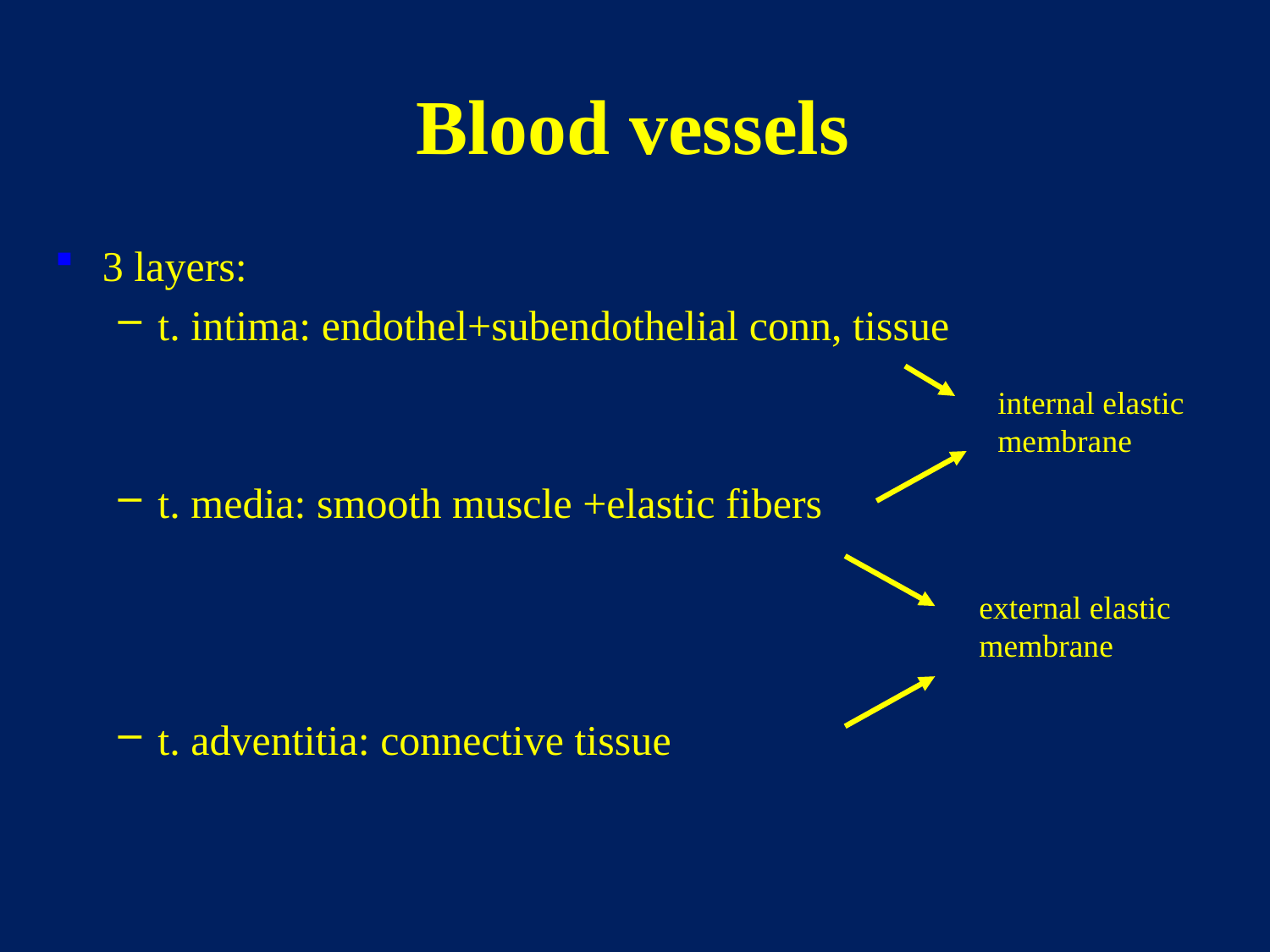

# Blood vessels
3 layers:
t. intima: endothel+subendothelial conn, tissue

t. media: smooth muscle +elastic fibers

t. adventitia: connective tissue

internal elastic membrane

external elastic membrane